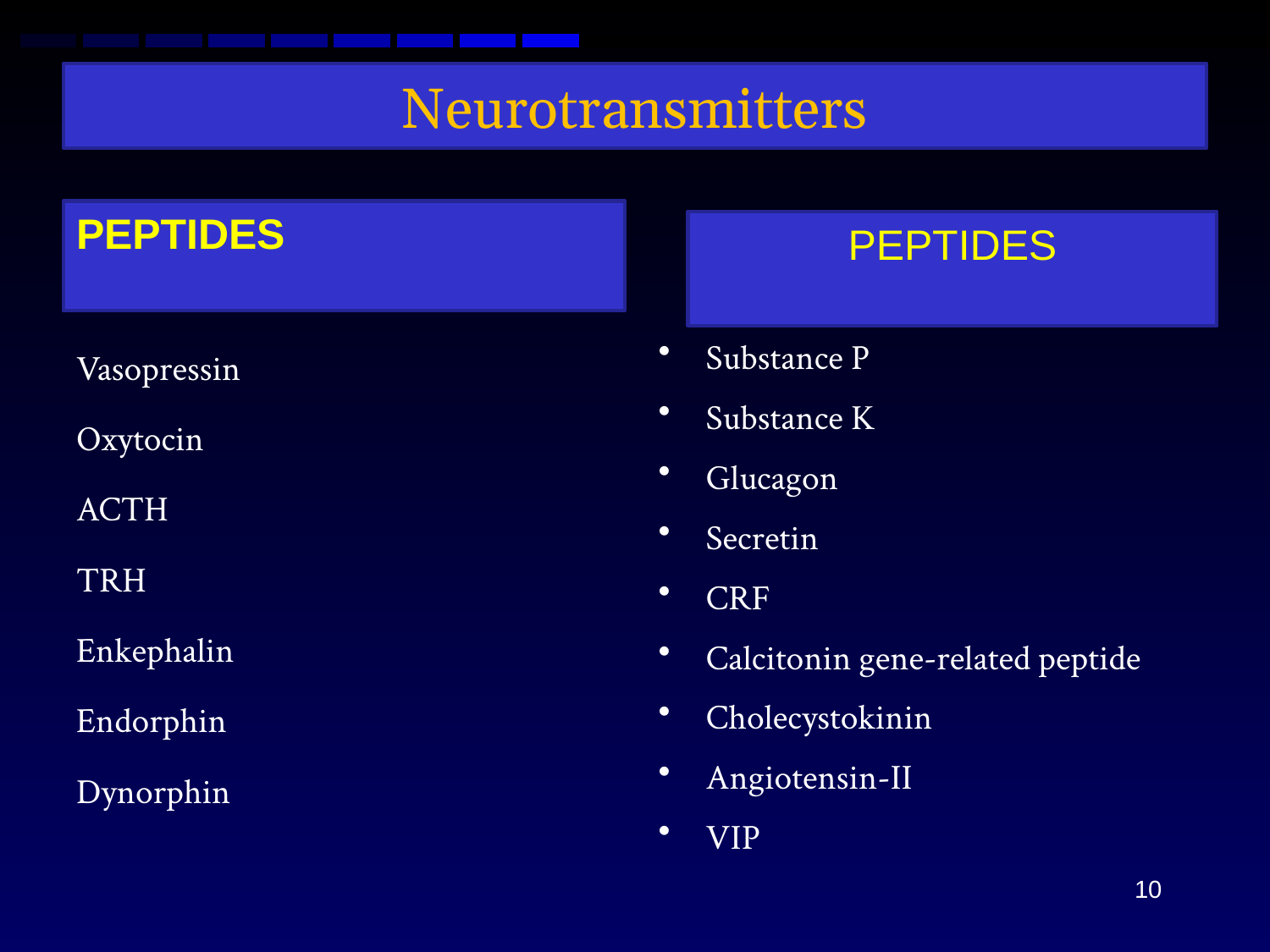

# Neurotransmitters
PEPTIDES

PEPTIDES

Vasopressin
Oxytocin
ACTH
TRH
Enkephalin
Endorphin
Dynorphin

Substance P
Substance K
Glucagon
Secretin
CRF
Calcitonin gene-related peptide
Cholecystokinin
Angiotensin-II
VIP

10